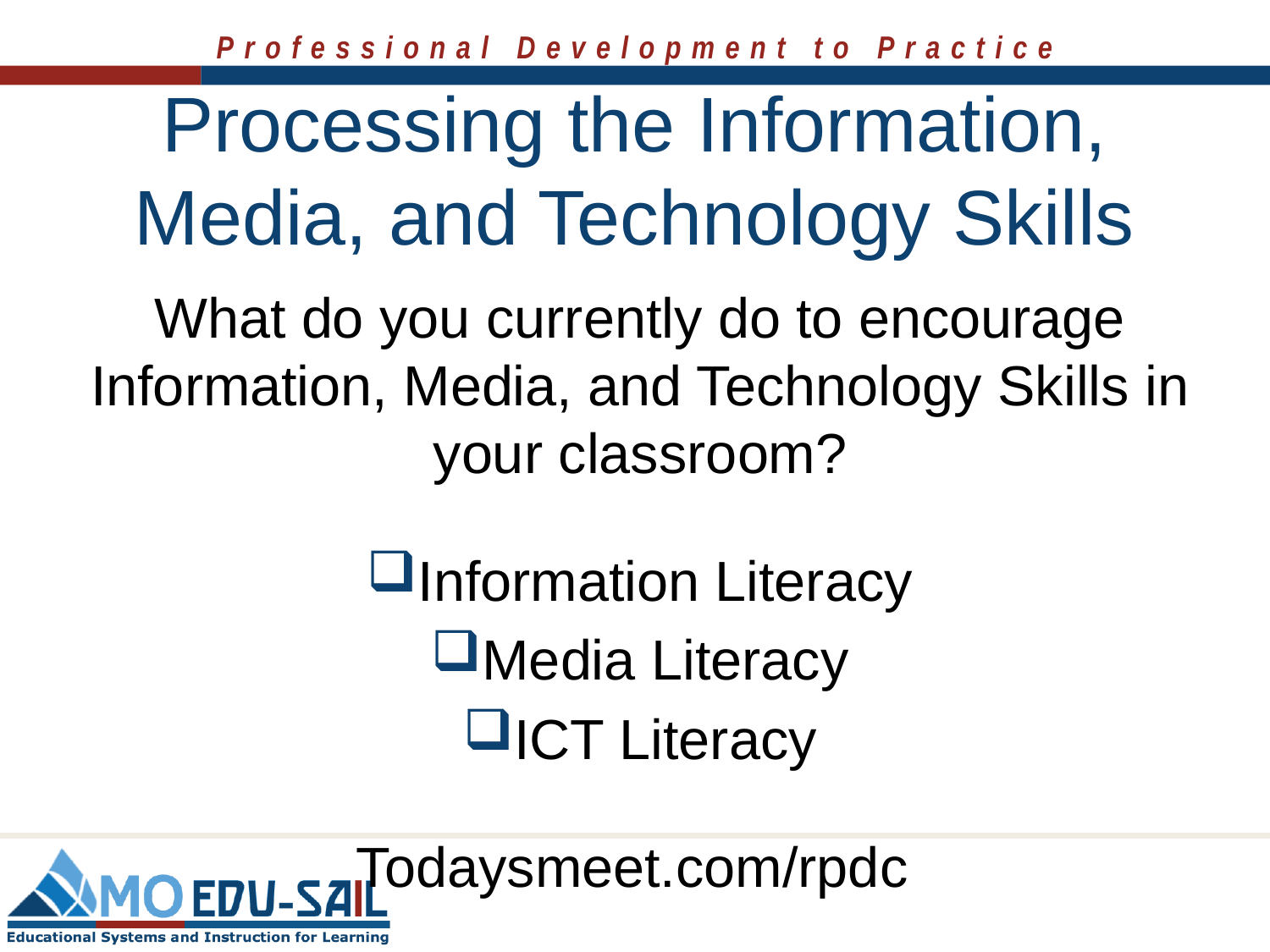

# Processing the Information, Media, and Technology Skills
What do you currently do to encourage Information, Media, and Technology Skills in your classroom?

Information Literacy
Media Literacy
ICT Literacy

Todaysmeet.com/rpdc